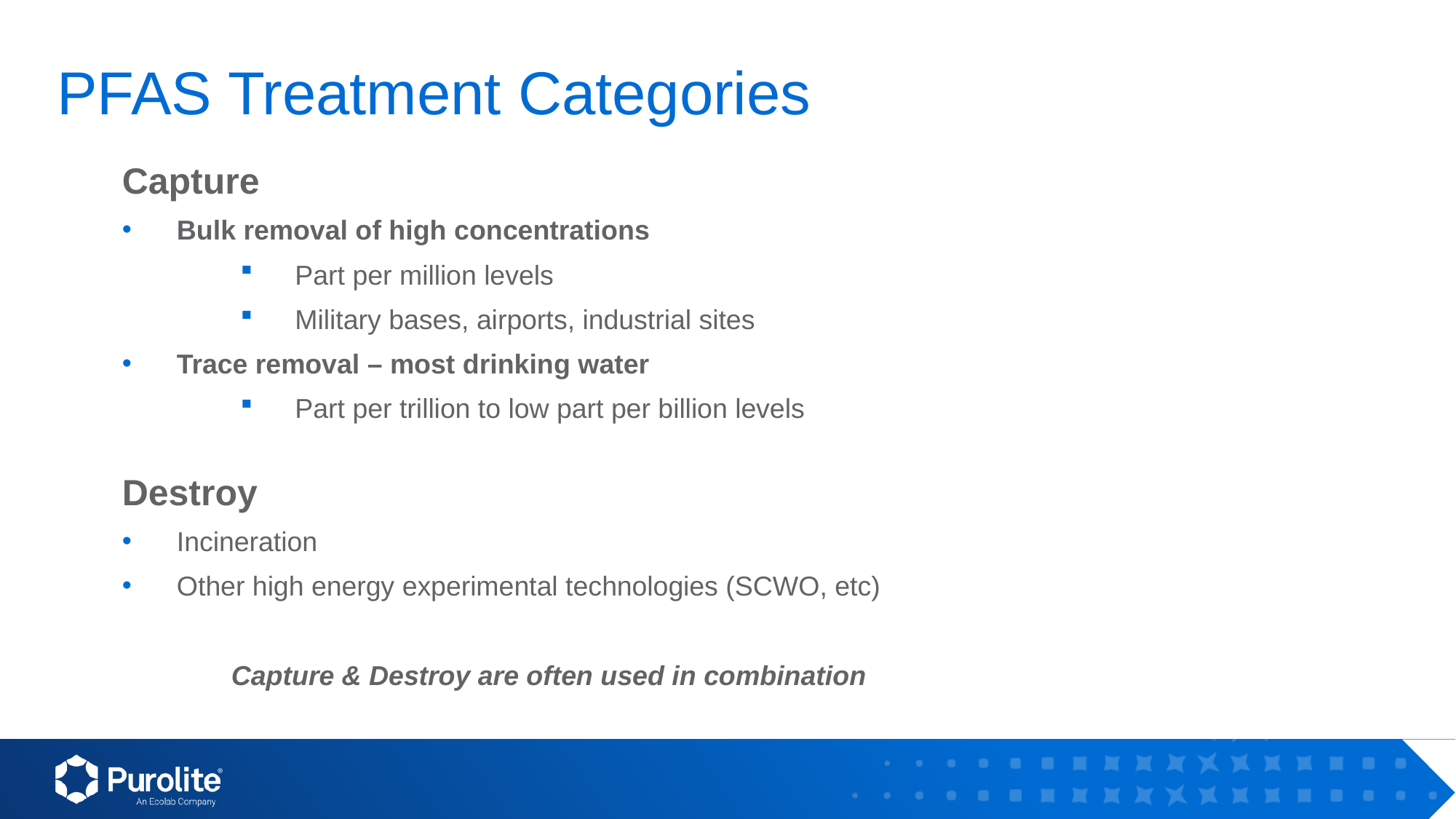

# PFAS Treatment Categories
Capture
Bulk removal of high concentrations
Part per million levels
Military bases, airports, industrial sites
Trace removal – most drinking water
Part per trillion to low part per billion levels

Destroy
Incineration
Other high energy experimental technologies (SCWO, etc)

	Capture & Destroy are often used in combination